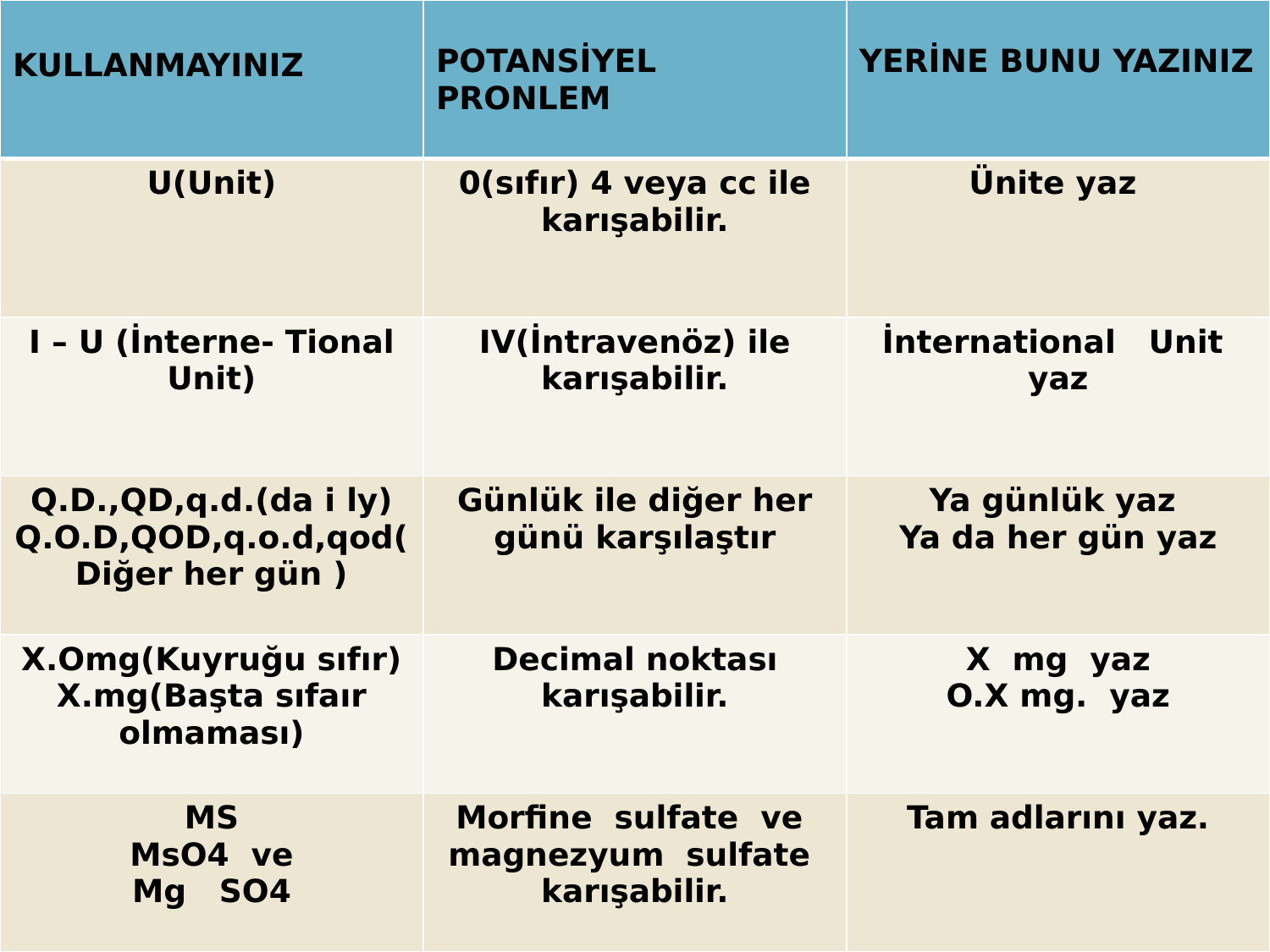

| KULLANMAYINIZ | POTANSİYEL PRONLEM | YERİNE BUNU YAZINIZ |
| --- | --- | --- |
| U(Unit) | 0(sıfır) 4 veya cc ile karışabilir. | Ünite yaz |
| I – U (İnterne- Tional Unit) | IV(İntravenöz) ile karışabilir. | İnternational Unit yaz |
| Q.D.,QD,q.d.(da i ly) Q.O.D,QOD,q.o.d,qod(Diğer her gün ) | Günlük ile diğer her günü karşılaştır | Ya günlük yaz Ya da her gün yaz |
| X.Omg(Kuyruğu sıfır) X.mg(Başta sıfaır olmaması) | Decimal noktası karışabilir. | X mg yaz O.X mg. yaz |
| MS MsO4 ve Mg SO4 | Morfine sulfate ve magnezyum sulfate karışabilir. | Tam adlarını yaz. |
#